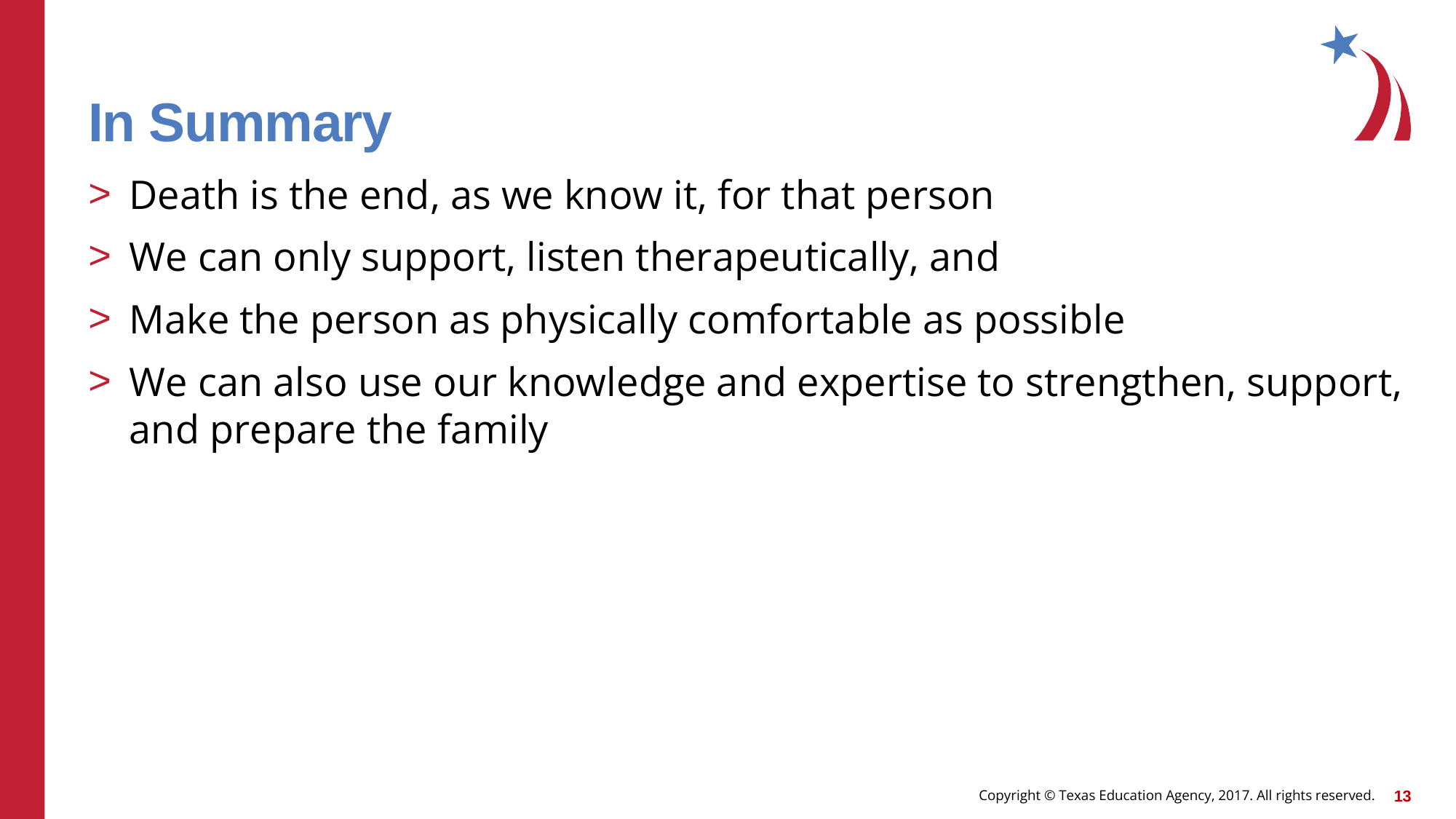

# In Summary
Death is the end, as we know it, for that person
We can only support, listen therapeutically, and
Make the person as physically comfortable as possible
We can also use our knowledge and expertise to strengthen, support, and prepare the family